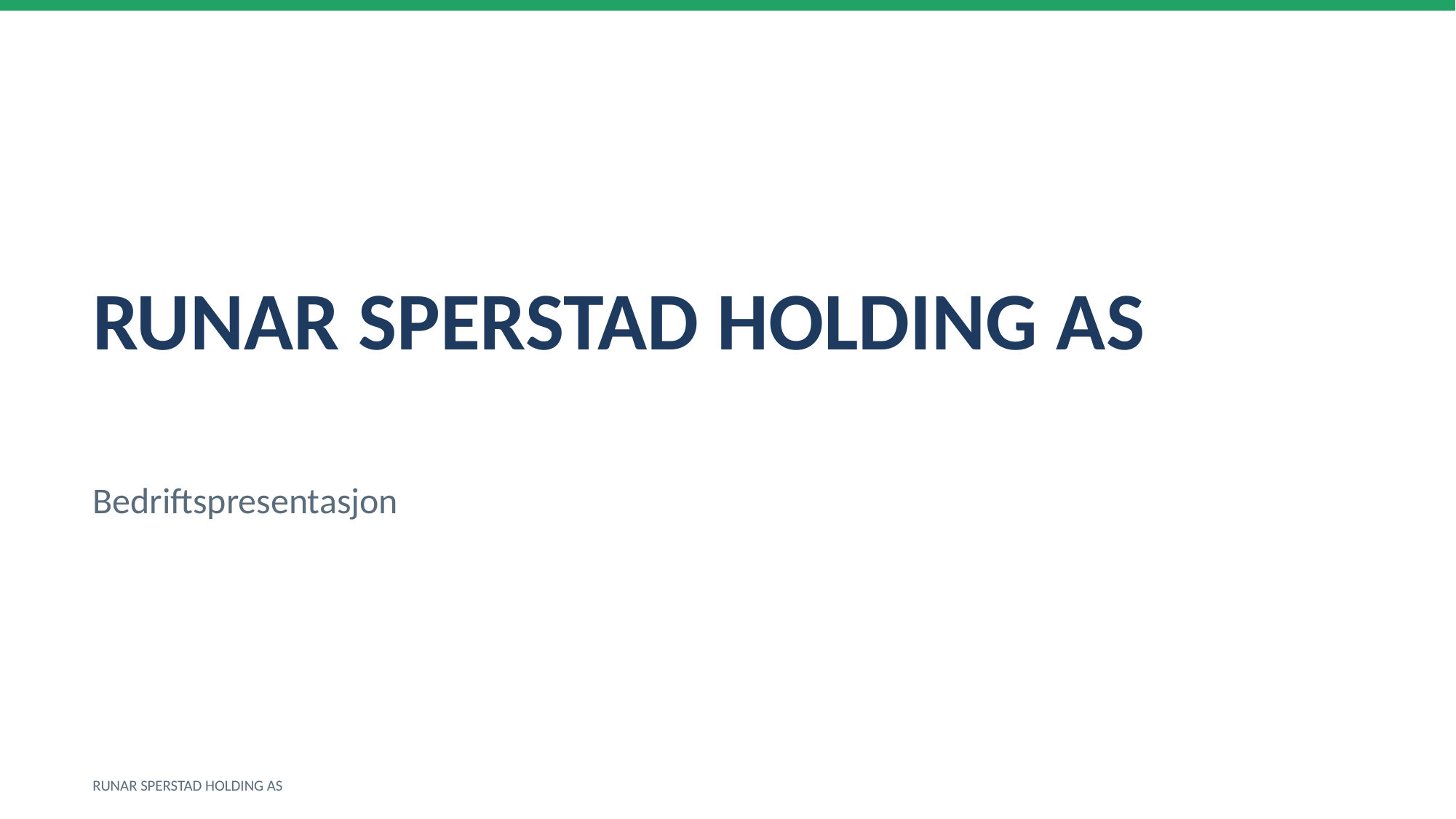

RUNAR SPERSTAD HOLDING AS
Bedriftspresentasjon
RUNAR SPERSTAD HOLDING AS